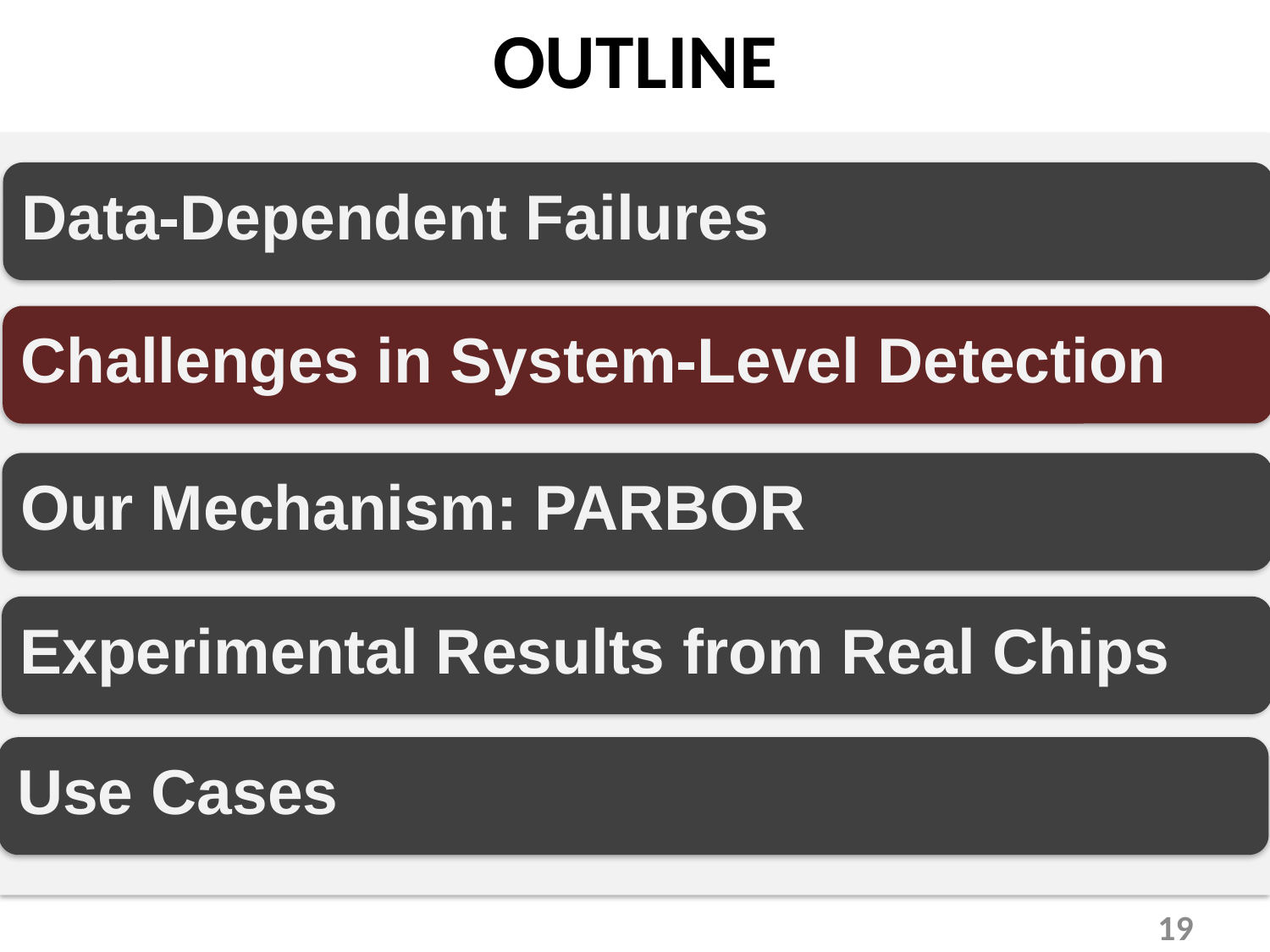

# OUTLINE

Data-Dependent Failures
Challenges in System-Level Detection
Our Mechanism: PARBOR
Experimental Results from Real Chips
Use Cases
19